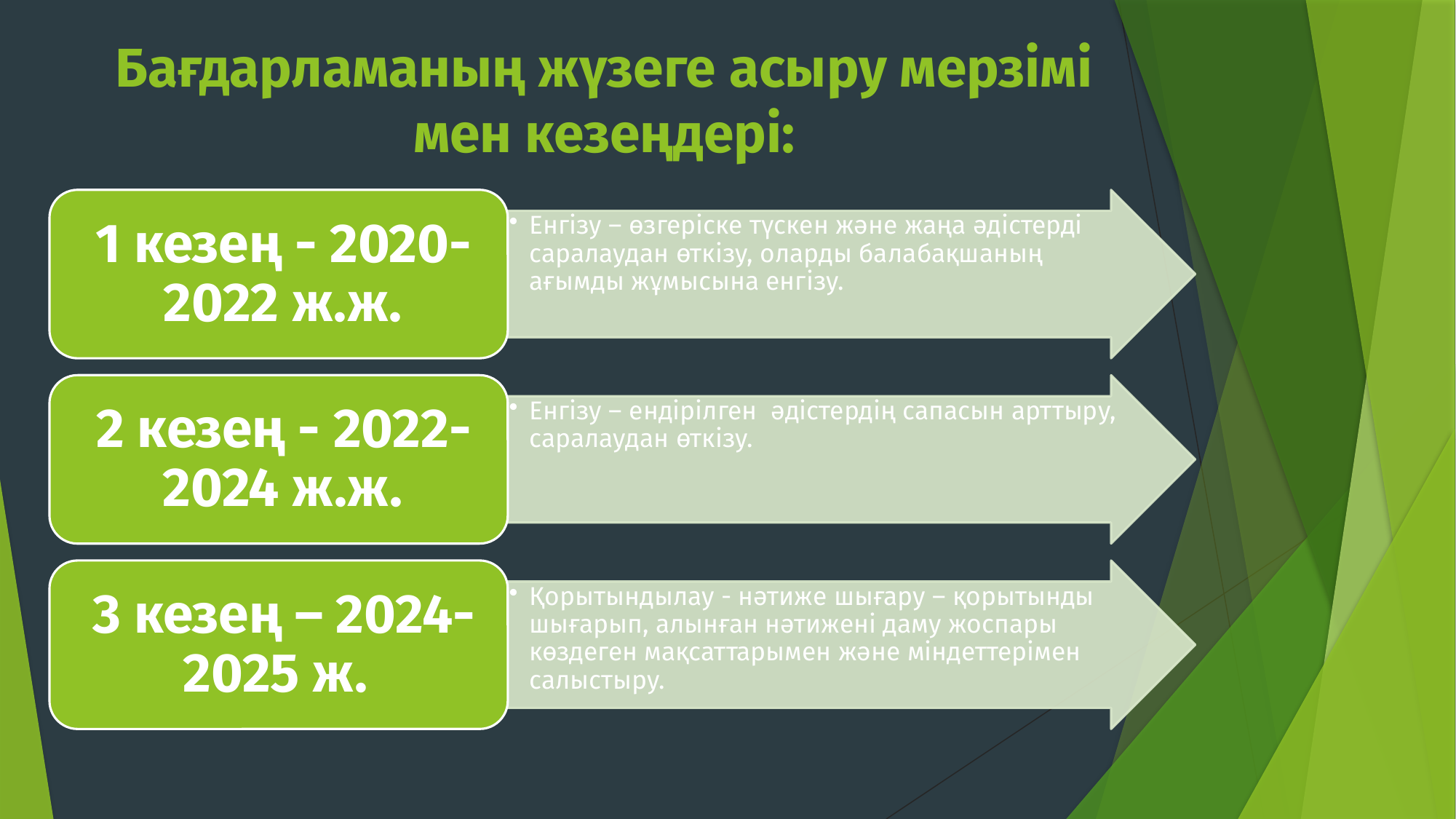

# Бағдарламаның жүзеге асыру мерзімі мен кезеңдері:
Енгізу – өзгеріске түскен және жаңа әдістерді саралаудан өткізу, оларды балабақшаның ағымды жұмысына енгізу.
1 кезең - 2020-2022 ж.ж.
Енгізу – ендірілген  әдістердің сапасын арттыру, саралаудан өткізу.

2 кезең - 2022-2024 ж.ж.
Қорытындылау - нәтиже шығару – қорытынды шығарып, алынған нәтижені даму жоспары көздеген мақсаттарымен және міндеттерімен салыстыру.
3 кезең – 2024-2025 ж.